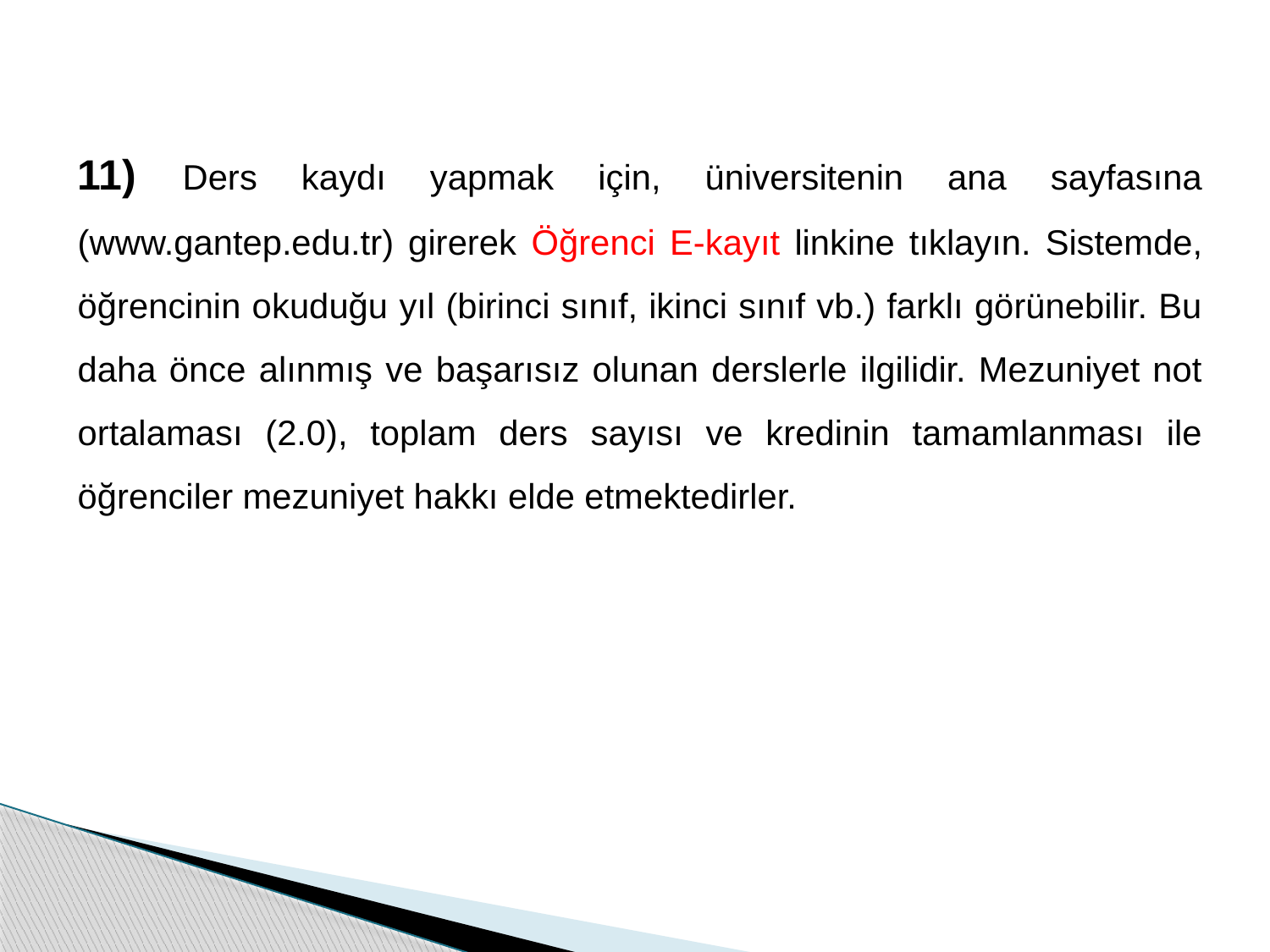

11) Ders kaydı yapmak için, üniversitenin ana sayfasına (www.gantep.edu.tr) girerek Öğrenci E-kayıt linkine tıklayın. Sistemde, öğrencinin okuduğu yıl (birinci sınıf, ikinci sınıf vb.) farklı görünebilir. Bu daha önce alınmış ve başarısız olunan derslerle ilgilidir. Mezuniyet not ortalaması (2.0), toplam ders sayısı ve kredinin tamamlanması ile öğrenciler mezuniyet hakkı elde etmektedirler.